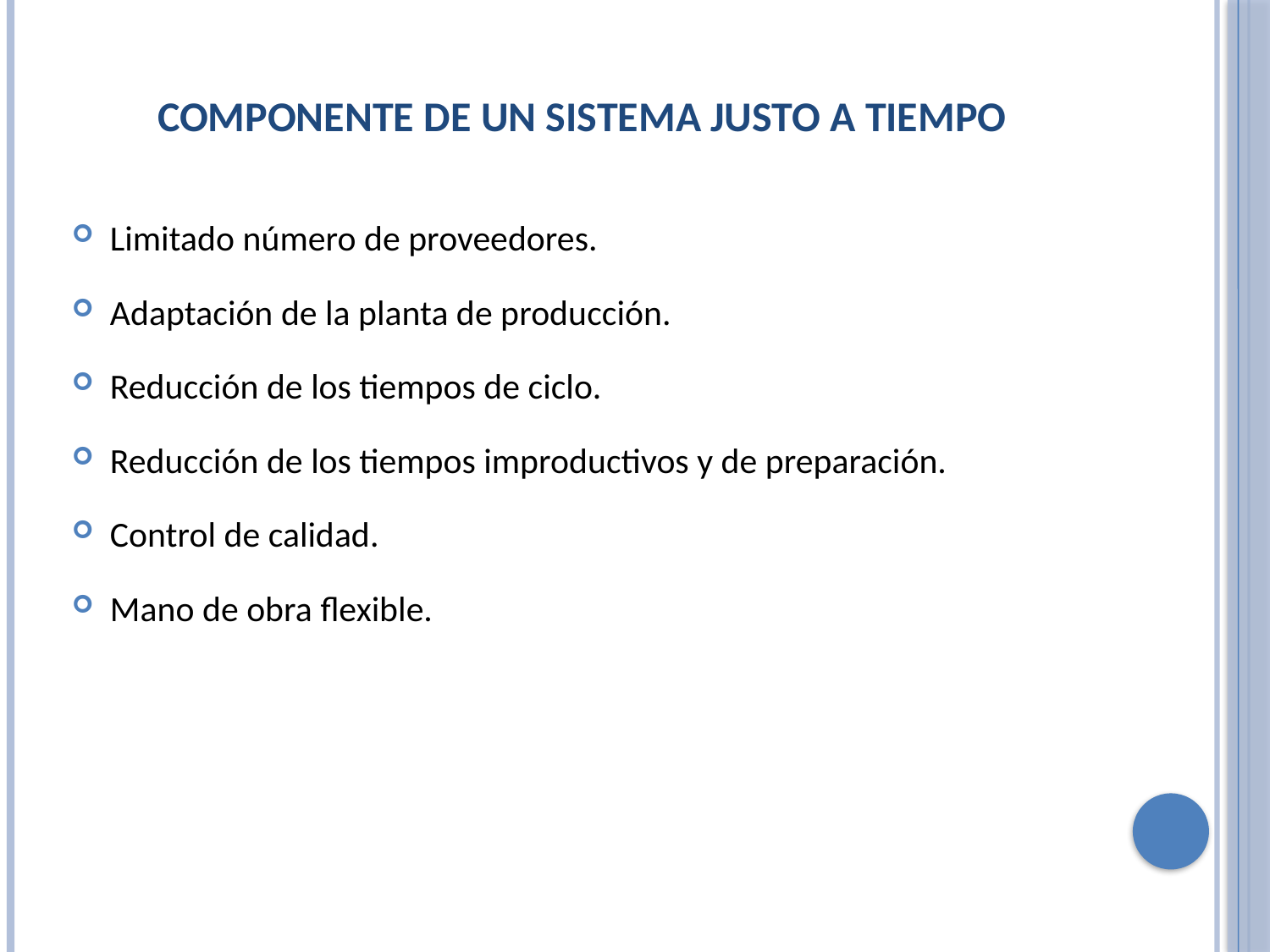

# COMPONENTE DE UN SISTEMA JUSTO A TIEMPO
Limitado número de proveedores.
Adaptación de la planta de producción.
Reducción de los tiempos de ciclo.
Reducción de los tiempos improductivos y de preparación.
Control de calidad.
Mano de obra flexible.